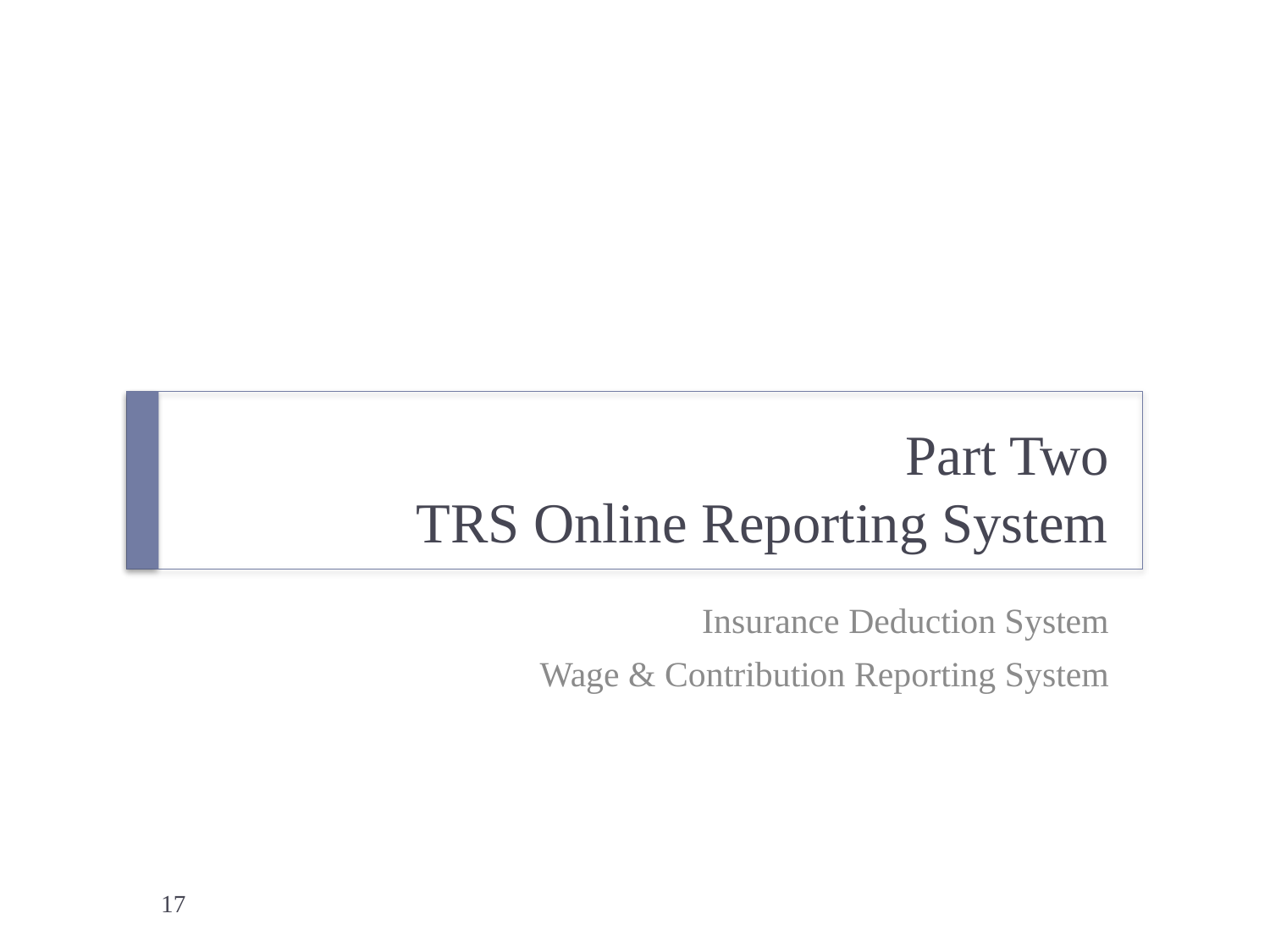

# Part Two TRS Online Reporting System
Insurance Deduction System
Wage & Contribution Reporting System
17